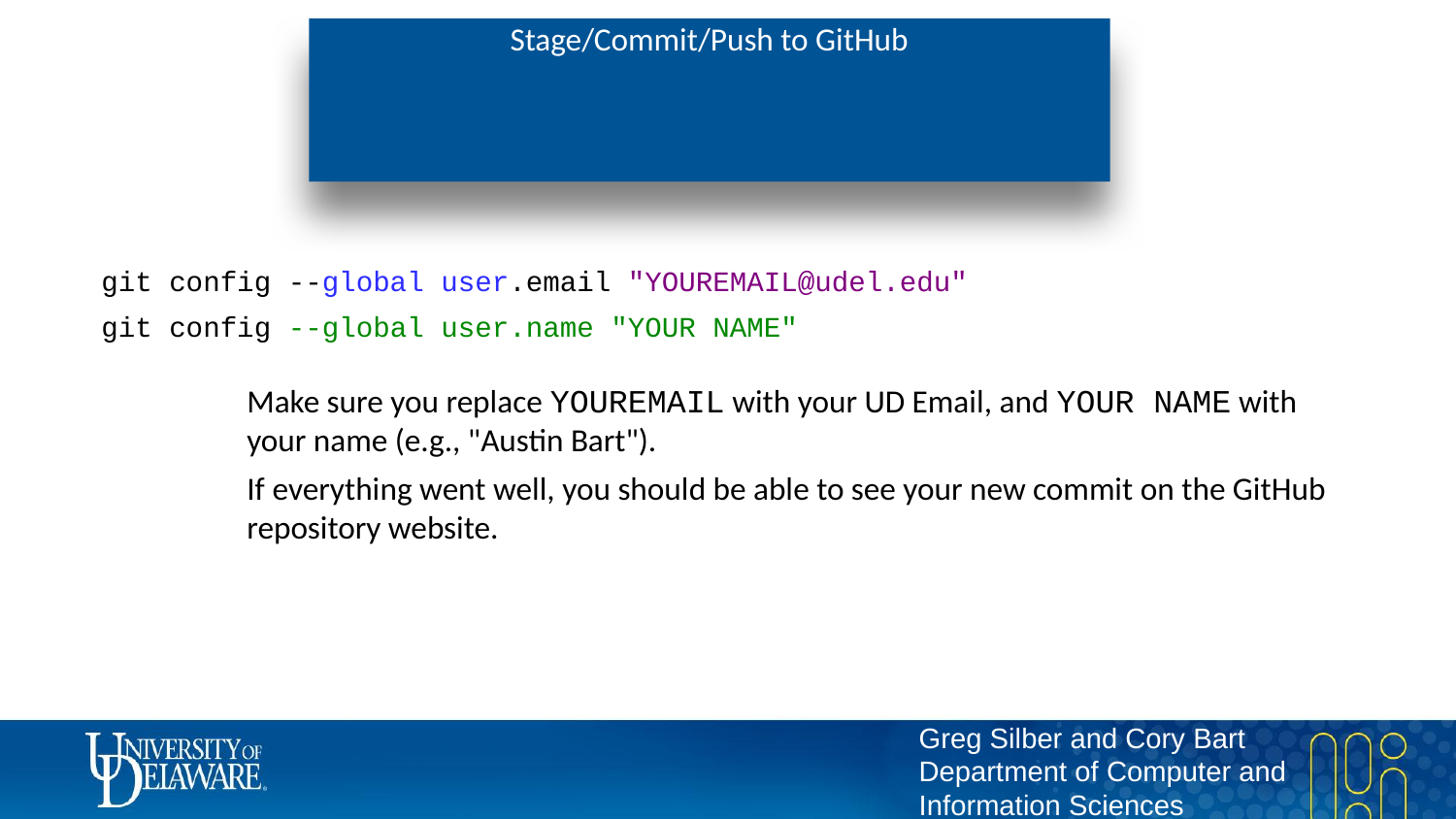

# Stage/Commit/Push to GitHub

git config --global user.email "YOUREMAIL@udel.edu"
git config --global user.name "YOUR NAME"

Make sure you replace YOUREMAIL with your UD Email, and YOUR NAME with your name (e.g., "Austin Bart").
If everything went well, you should be able to see your new commit on the GitHub repository website.